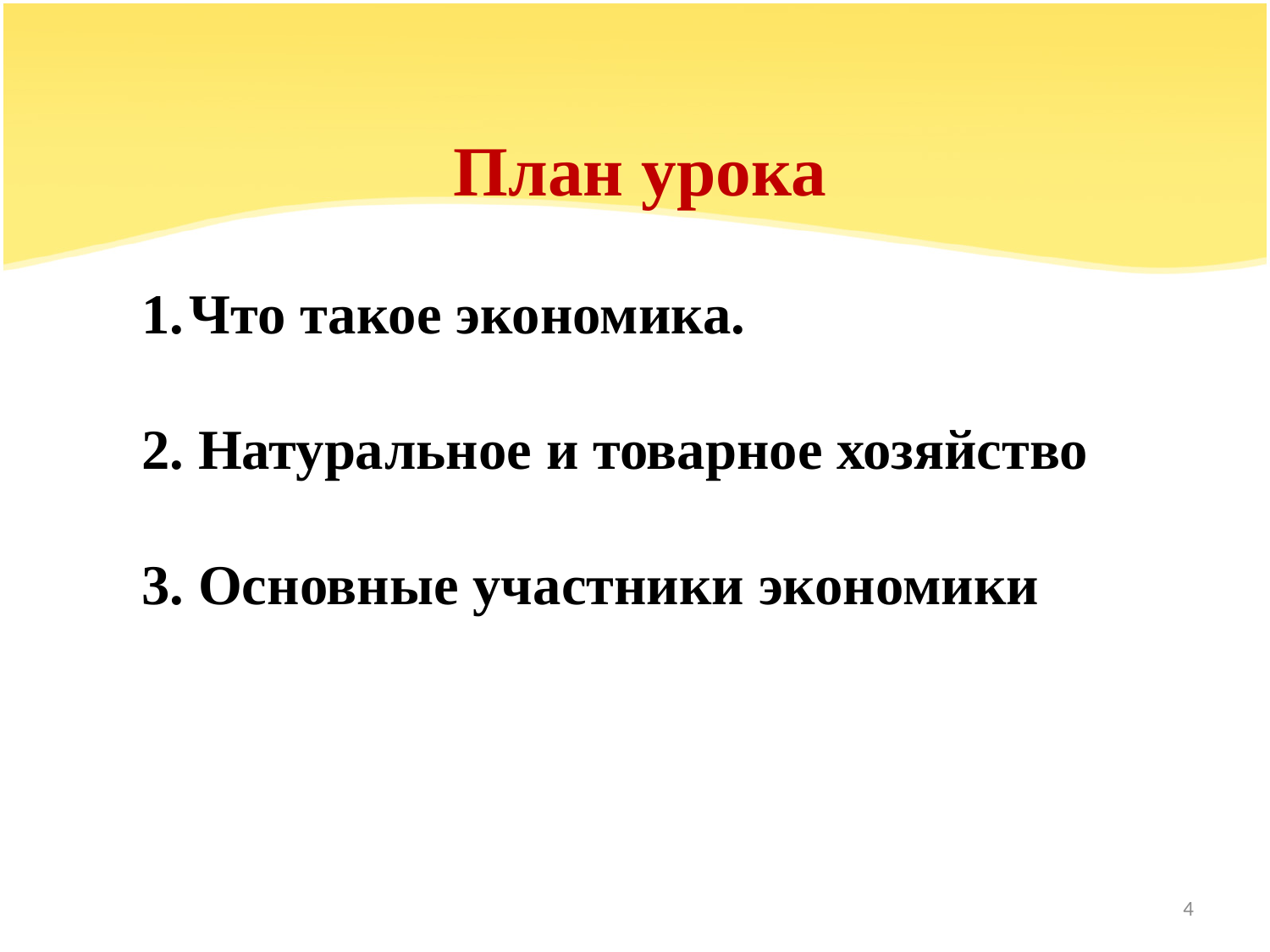

#
План урока

Что такое экономика.

2. Натуральное и товарное хозяйство

3. Основные участники экономики

4